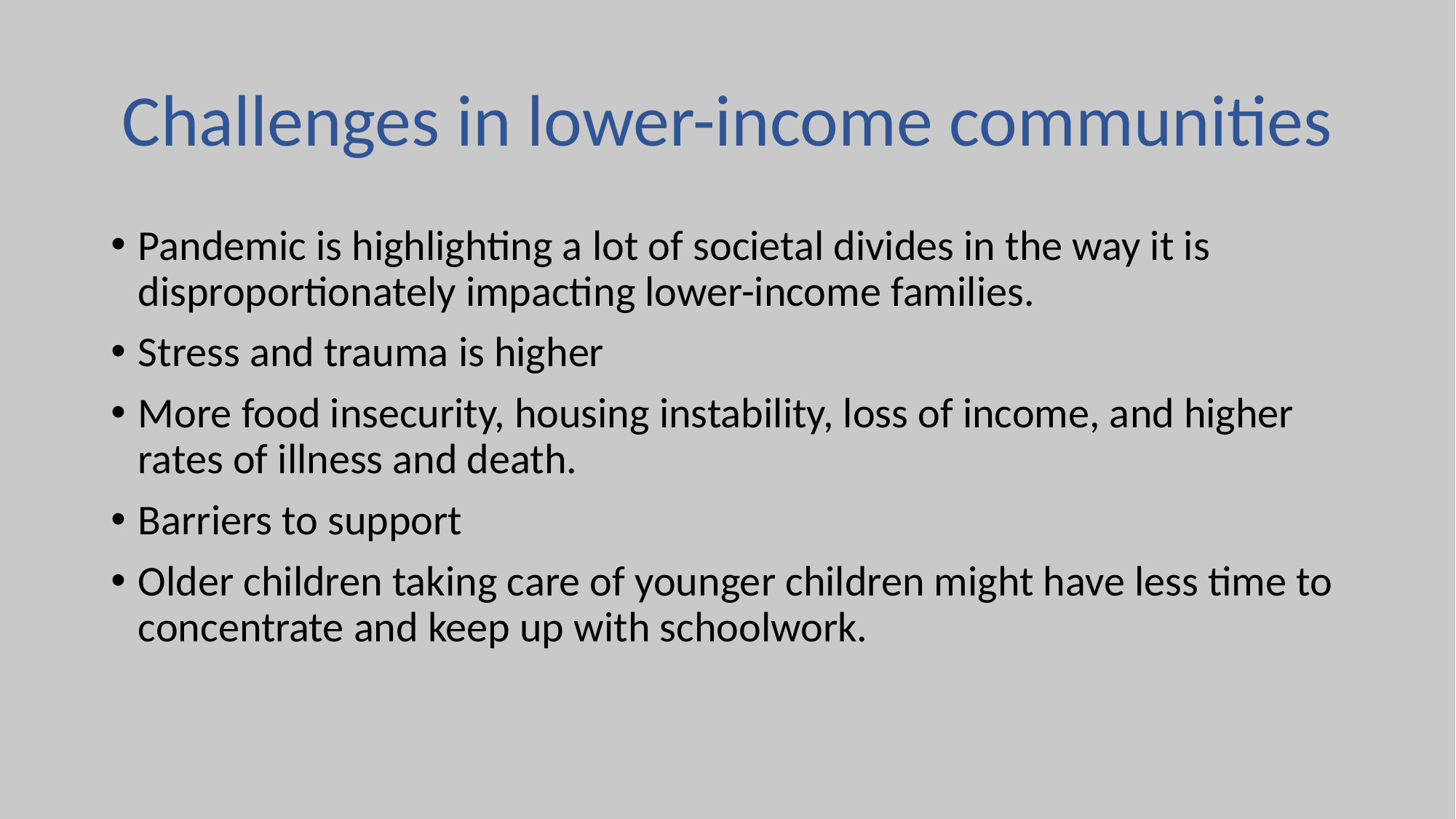

# Challenges in lower-income communities
Pandemic is highlighting a lot of societal divides in the way it is disproportionately impacting lower-income families.
Stress and trauma is higher
More food insecurity, housing instability, loss of income, and higher rates of illness and death.
Barriers to support
Older children taking care of younger children might have less time to concentrate and keep up with schoolwork.